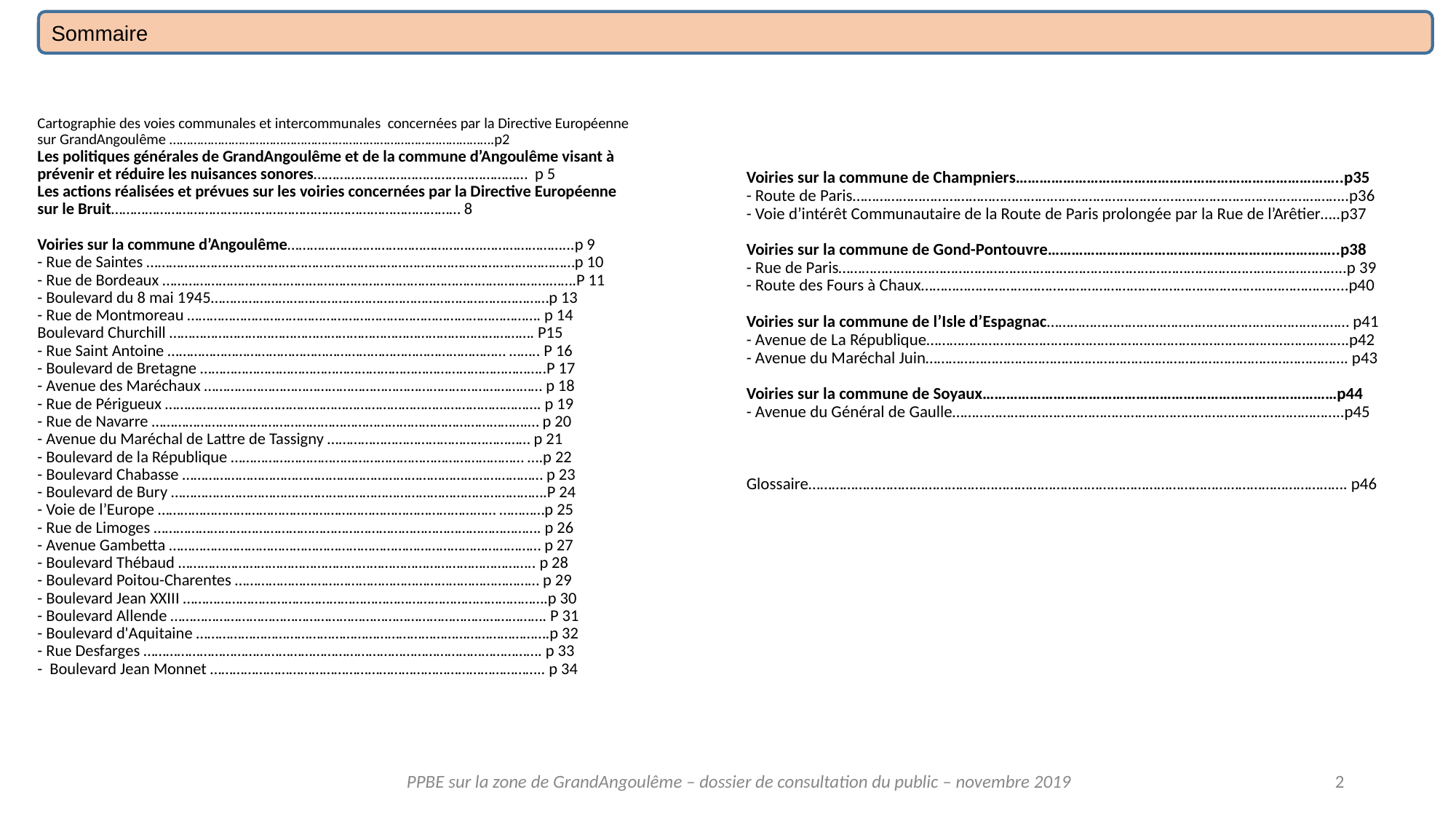

Sommaire
Voiries sur la commune de Champniers………………………………………………………………………..p35
- Route de Paris………………………………………………………………………………………………………………..p36
- Voie d’intérêt Communautaire de la Route de Paris prolongée par la Rue de l’Arêtier…..p37

Voiries sur la commune de Gond-Pontouvre………………………………………………………………..p38
- Rue de Paris…………………………………………………………………………………………………………………..p 39
- Route des Fours à Chaux…………………………………………………………………………………………….....p40

Voiries sur la commune de l’Isle d’Espagnac…………………………………………………………………… p41
- Avenue de La République……………………………………………………………………………………………….p42
- Avenue du Maréchal Juin………………………………………………………………………………………………. p43

Voiries sur la commune de Soyaux………………………………………………………………………………p44
- Avenue du Général de Gaulle………………………………………………………………………………………..p45

Glossaire…………………………………………………………………………………………………………………………. p46

# Cartographie des voies communales et intercommunales  concernées par la Directive Européenne sur GrandAngoulême ………………………………………………………………………………….p2 Les politiques générales de GrandAngoulême et de la commune d’Angoulême visant à prévenir et réduire les nuisances sonores…………………………………………………  p 5 Les actions réalisées et prévues sur les voiries concernées par la Directive Européenne sur le Bruit………………………………………………………………………………… 8 Voiries sur la commune d’Angoulême…………………………………………….…………………...p 9 - Rue de Saintes ……………………………………………………………………………………………………p 10 - Rue de Bordeaux ………………………………………………………………………………………….…….P 11 - Boulevard du 8 mai 1945………………………………………………………………………………p 13 - Rue de Montmoreau …………………………………………………………………………………. p 14  Boulevard Churchill ……………………………………………………………………………………. P15 - Rue Saint Antoine ……………………………………………………………………………… …….. P 16 - Boulevard de Bretagne ………………………………………………………………………………..P 17 - Avenue des Maréchaux ……………………………………………………………………………… p 18 - Rue de Périgueux ………………………………………………………………………………………. p 19 - Rue de Navarre ……………………………………………………………………………………….… p 20 - Avenue du Maréchal de Lattre de Tassigny ……………………………………………… p 21 - Boulevard de la République …………………………………………………………………… ….p 22 - Boulevard Chabasse …………………………………………………………………………………… p 23 - Boulevard de Bury ……………………………………………………………………………………….P 24 - Voie de l’Europe ……………………………………………………………………………… …………p 25 - Rue de Limoges …………………………………………………………………………………………. p 26 - Avenue Gambetta ……………………………………………………………………………………… p 27 - Boulevard Thébaud ………………………………………………………………………………….. p 28 - Boulevard Poitou-Charentes ……………………………………………………………………… p 29 - Boulevard Jean XXIII …………………………………………………………………………………….p 30 - Boulevard Allende ………………………………………………………………………………………. P 31 - Boulevard d'Aquitaine ………………………………………………………………………………….p 32 - Rue Desfarges ……………………………………………………………………………………………. p 33 -  Boulevard Jean Monnet …………………………………………………………………………….. p 34
PPBE sur la zone de GrandAngoulême – dossier de consultation du public – novembre 2019
2